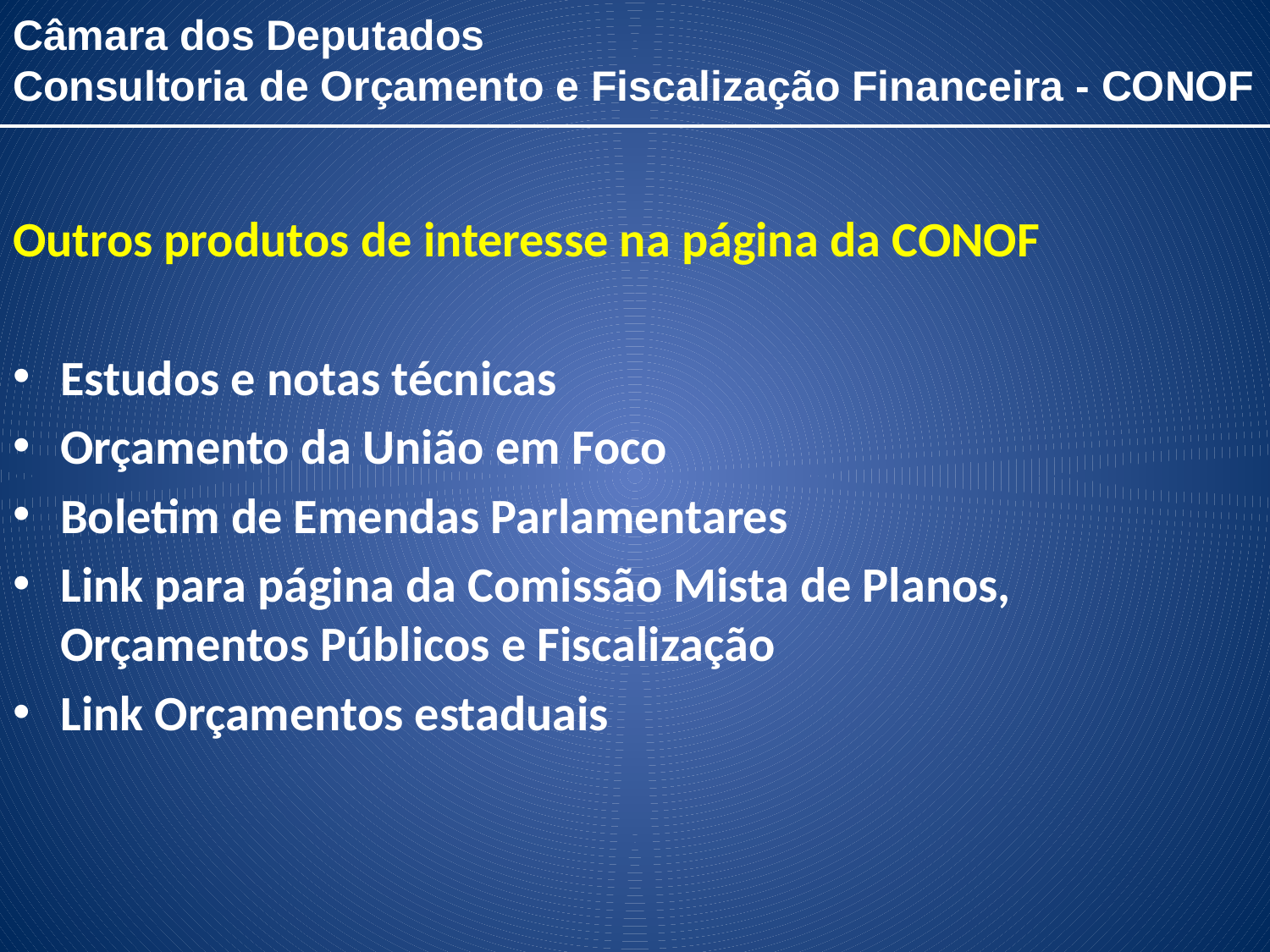

Câmara dos Deputados
Consultoria de Orçamento e Fiscalização Financeira - CONOF
Outros produtos de interesse na página da CONOF

Estudos e notas técnicas
Orçamento da União em Foco
Boletim de Emendas Parlamentares
Link para página da Comissão Mista de Planos, Orçamentos Públicos e Fiscalização
Link Orçamentos estaduais